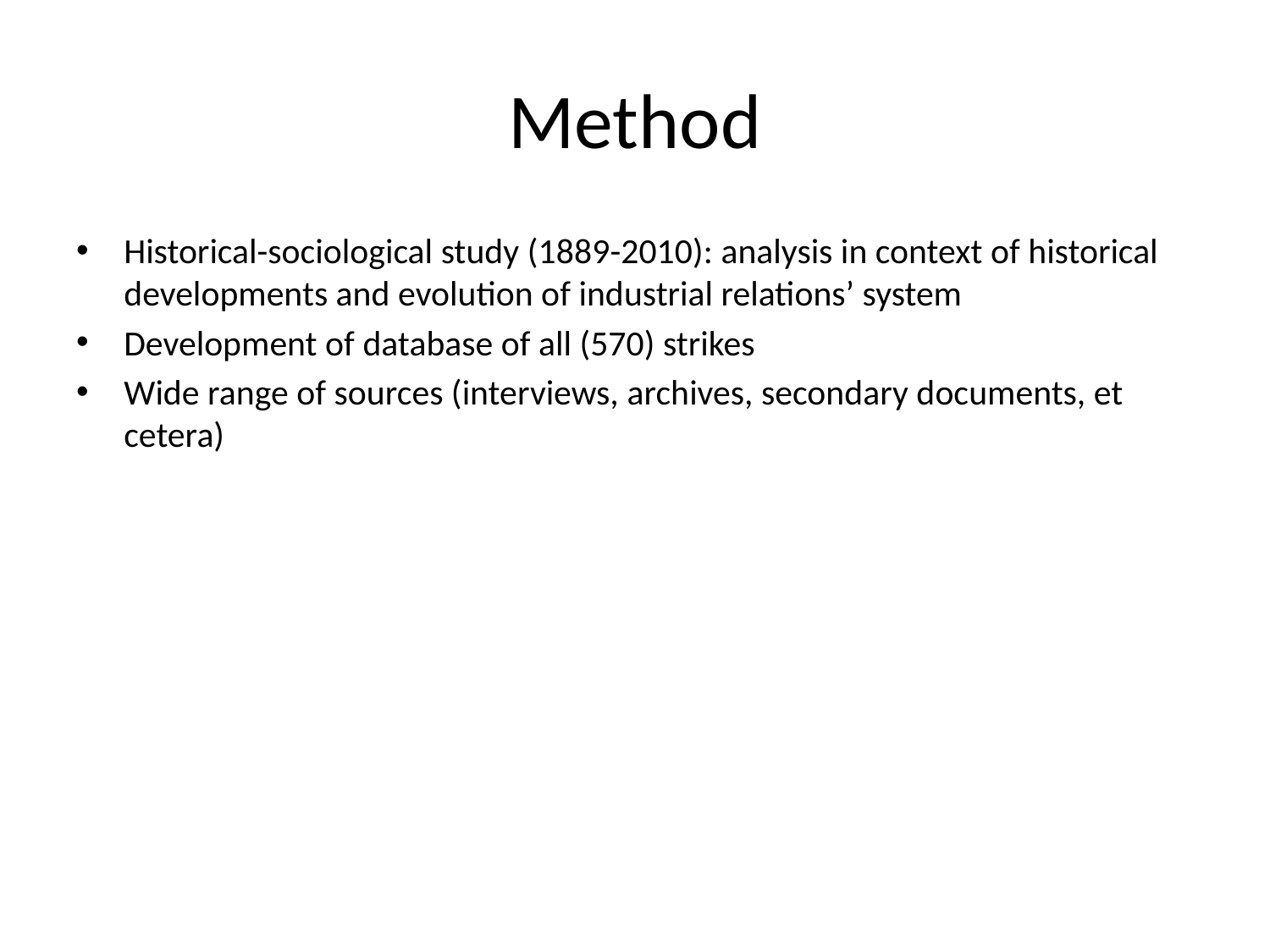

# Method
Historical-sociological study (1889-2010): analysis in context of historical developments and evolution of industrial relations’ system
Development of database of all (570) strikes
Wide range of sources (interviews, archives, secondary documents, et cetera)